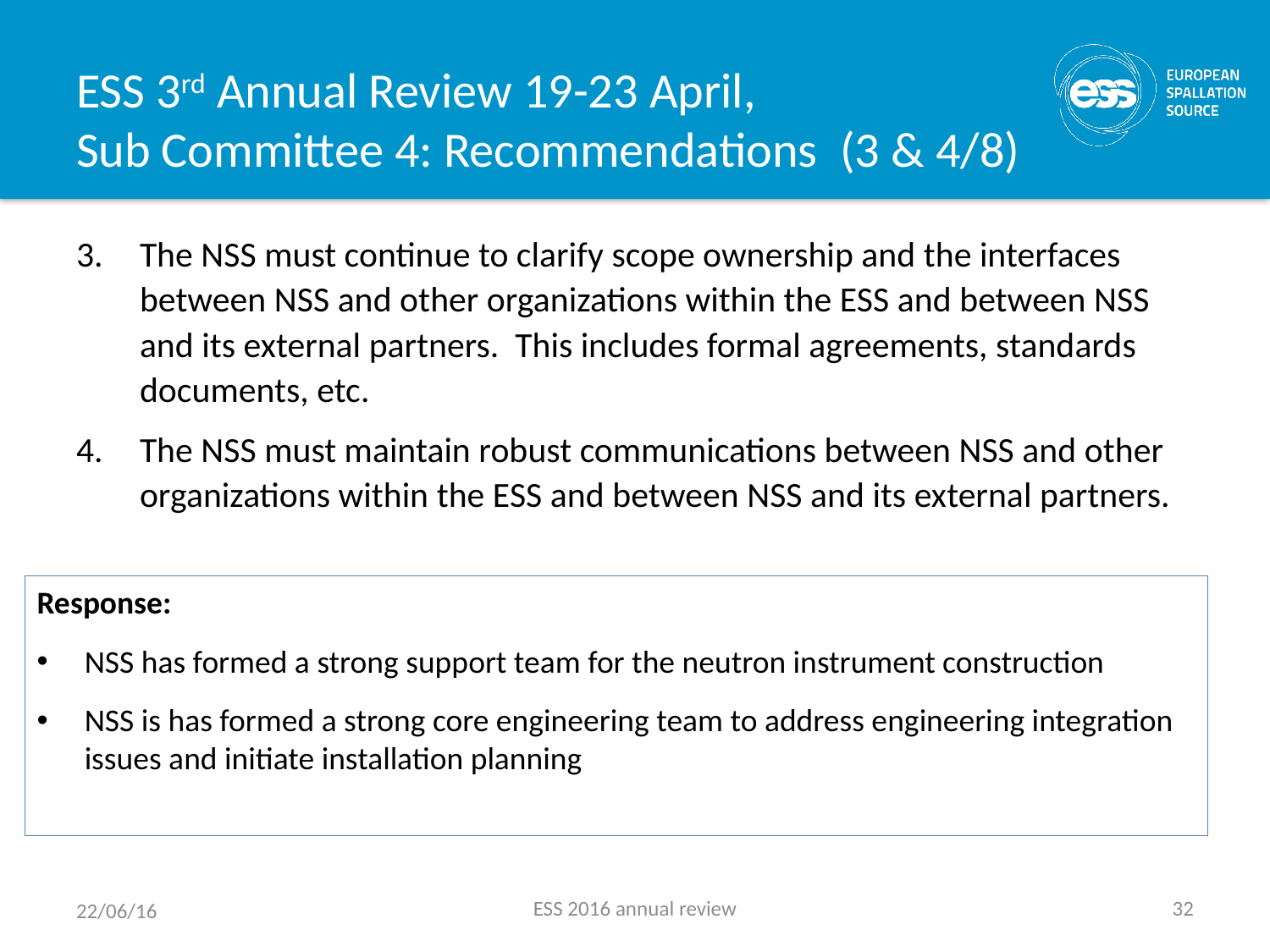

# ESS 3rd Annual Review 19-23 April, Sub Committee 4: Recommendations  (3 & 4/8)
The NSS must continue to clarify scope ownership and the interfaces between NSS and other organizations within the ESS and between NSS and its external partners.  This includes formal agreements, standards documents, etc.
The NSS must maintain robust communications between NSS and other organizations within the ESS and between NSS and its external partners.
Response:
NSS has formed a strong support team for the neutron instrument construction
NSS is has formed a strong core engineering team to address engineering integration issues and initiate installation planning
32
ESS 2016 annual review
22/06/16